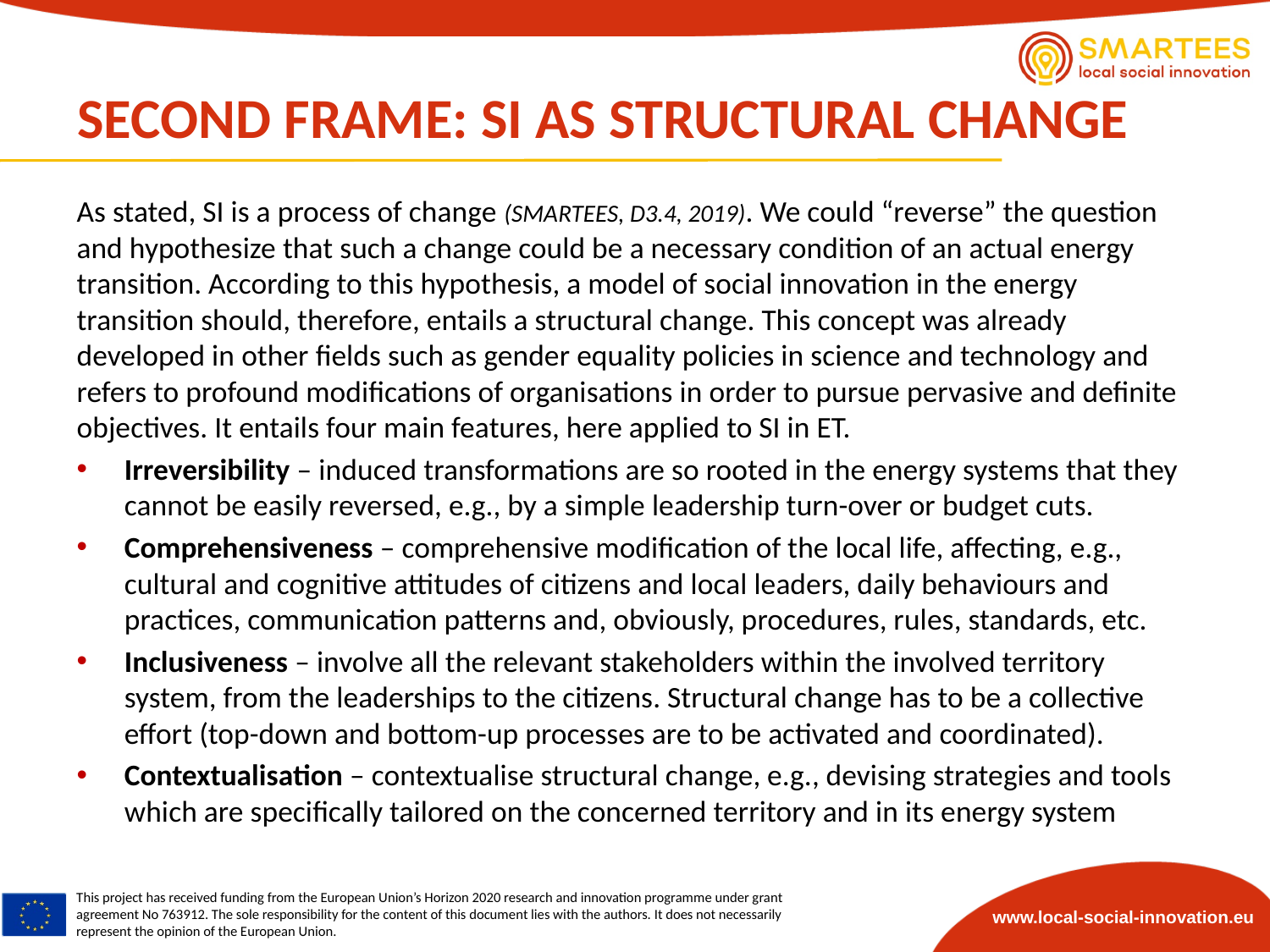

# SECOND FRAME: SI AS STRUCTURAL CHANGE
As stated, SI is a process of change (SMARTEES, D3.4, 2019). We could “reverse” the question and hypothesize that such a change could be a necessary condition of an actual energy transition. According to this hypothesis, a model of social innovation in the energy transition should, therefore, entails a structural change. This concept was already developed in other fields such as gender equality policies in science and technology and refers to profound modifications of organisations in order to pursue pervasive and definite objectives. It entails four main features, here applied to SI in ET.
Irreversibility – induced transformations are so rooted in the energy systems that they cannot be easily reversed, e.g., by a simple leadership turn-over or budget cuts.
Comprehensiveness – comprehensive modification of the local life, affecting, e.g., cultural and cognitive attitudes of citizens and local leaders, daily behaviours and practices, communication patterns and, obviously, procedures, rules, standards, etc.
Inclusiveness – involve all the relevant stakeholders within the involved territory system, from the leaderships to the citizens. Structural change has to be a collective effort (top-down and bottom-up processes are to be activated and coordinated).
Contextualisation – contextualise structural change, e.g., devising strategies and tools which are specifically tailored on the concerned territory and in its energy system